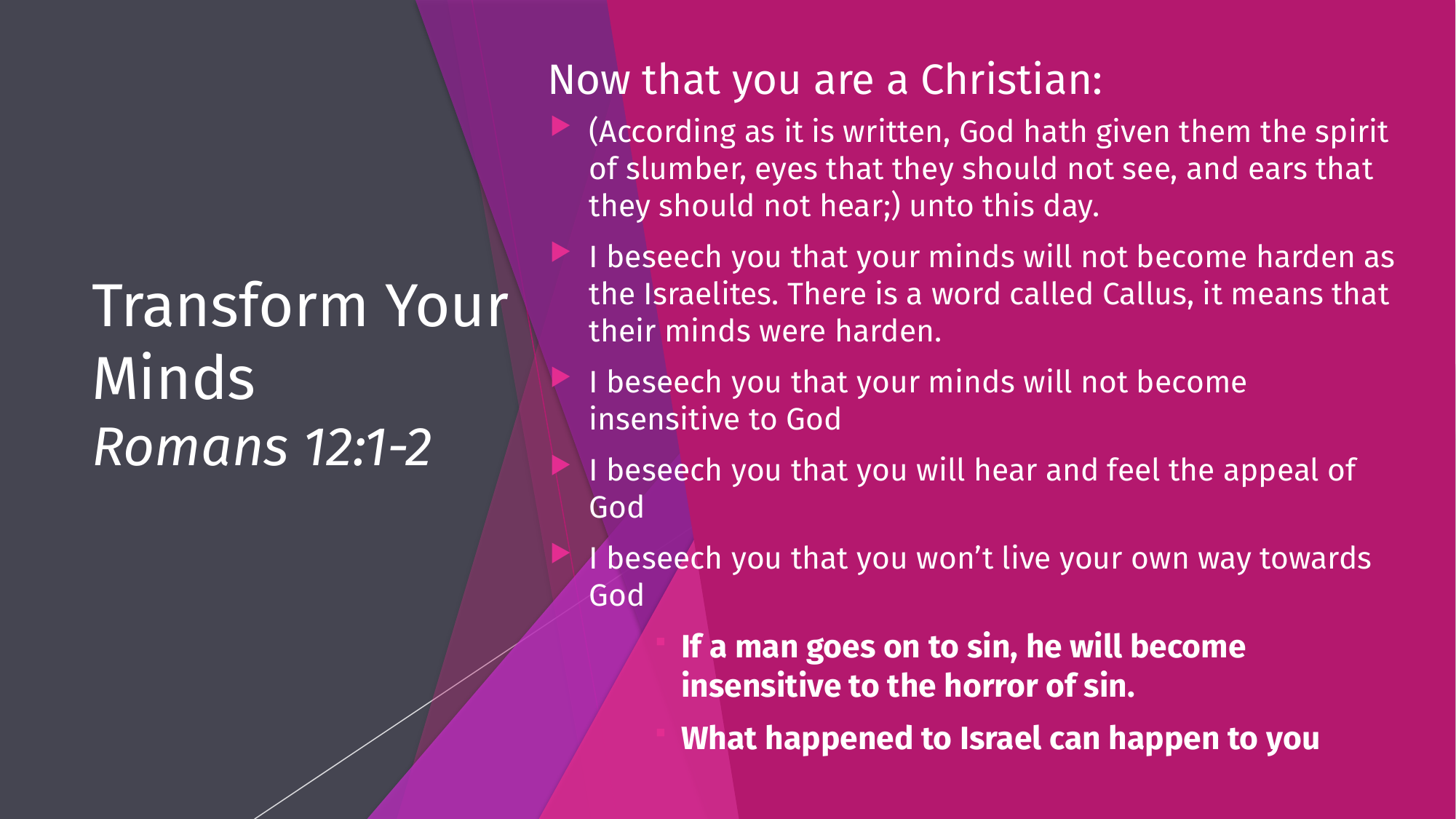

Now that you are a Christian:
# Transform Your Minds Romans 12:1-2
(According as it is written, God hath given them the spirit of slumber, eyes that they should not see, and ears that they should not hear;) unto this day.
I beseech you that your minds will not become harden as the Israelites. There is a word called Callus, it means that their minds were harden.
I beseech you that your minds will not become insensitive to God
I beseech you that you will hear and feel the appeal of God
I beseech you that you won’t live your own way towards God
If a man goes on to sin, he will become insensitive to the horror of sin.
What happened to Israel can happen to you